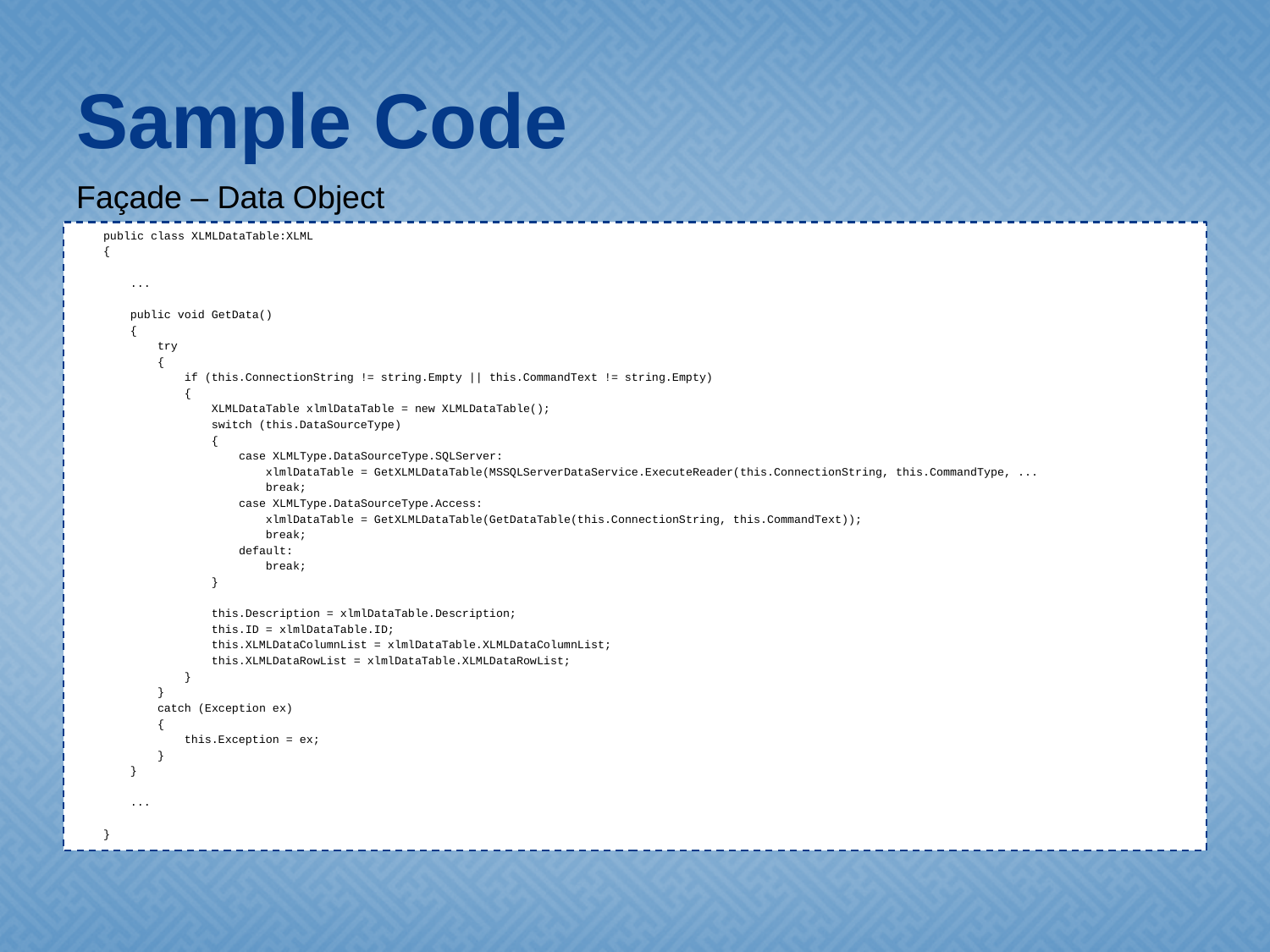

# Sample Code
Façade – Data Object
    public class XLMLDataTable:XLML
    {

        ...

        public void GetData()
        {
            try
            {
                if (this.ConnectionString != string.Empty || this.CommandText != string.Empty)
                {
                    XLMLDataTable xlmlDataTable = new XLMLDataTable();
                    switch (this.DataSourceType)
                    {
                        case XLMLType.DataSourceType.SQLServer:
                            xlmlDataTable = GetXLMLDataTable(MSSQLServerDataService.ExecuteReader(this.ConnectionString, this.CommandType, ...
                            break;
                        case XLMLType.DataSourceType.Access:
                            xlmlDataTable = GetXLMLDataTable(GetDataTable(this.ConnectionString, this.CommandText));
                            break;
                        default:
                            break;
                    }

                    this.Description = xlmlDataTable.Description;
                    this.ID = xlmlDataTable.ID;
                    this.XLMLDataColumnList = xlmlDataTable.XLMLDataColumnList;
                    this.XLMLDataRowList = xlmlDataTable.XLMLDataRowList;
                }
            }
            catch (Exception ex)
            {
                this.Exception = ex;
            }
        }

        ...

    }